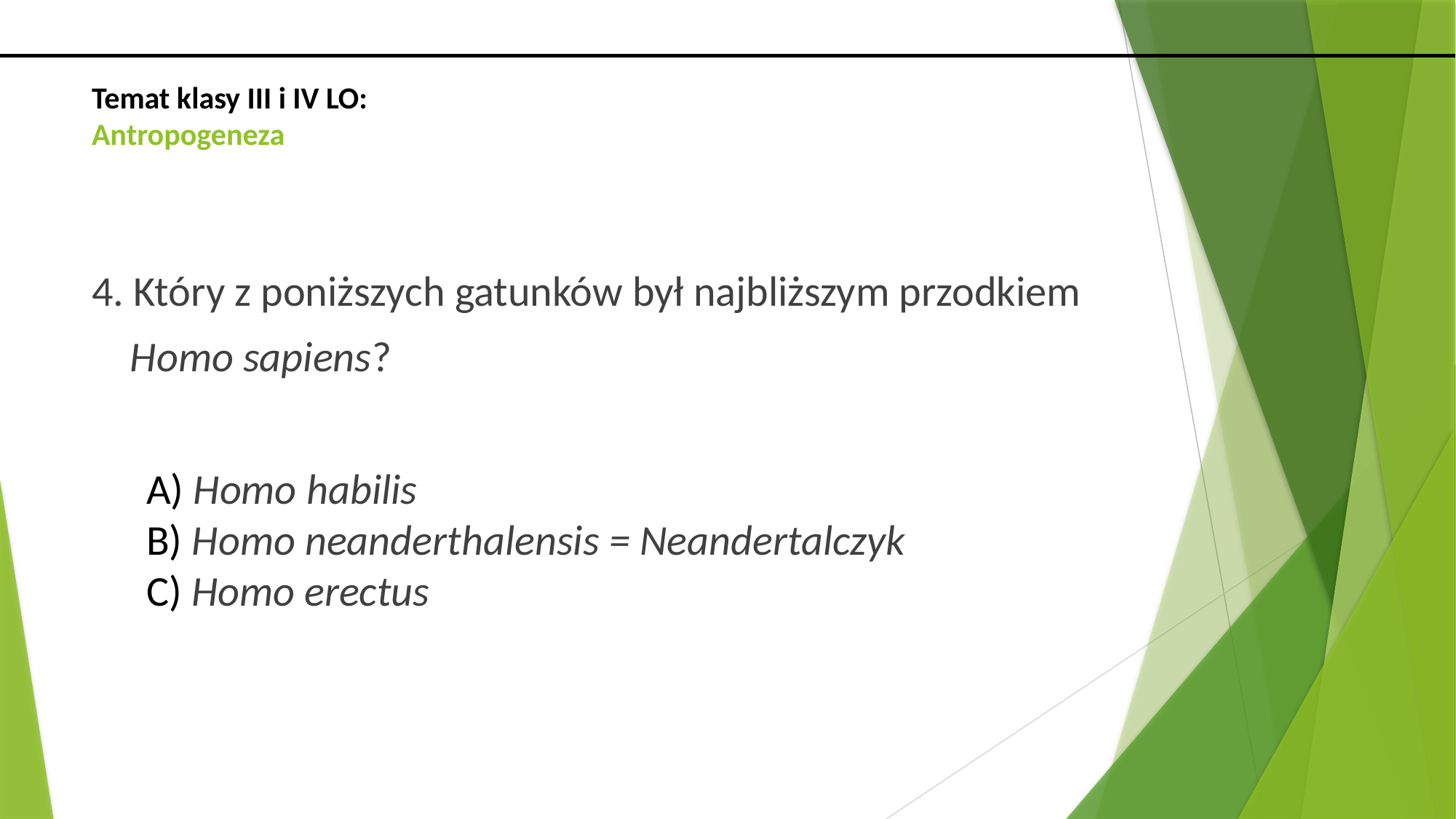

# Temat klasy III i IV LO: Antropogeneza
4. Który z poniższych gatunków był najbliższym przodkiem
    Homo sapiens?

A) Homo habilis
B) Homo neanderthalensis = Neandertalczyk
C) Homo erectus